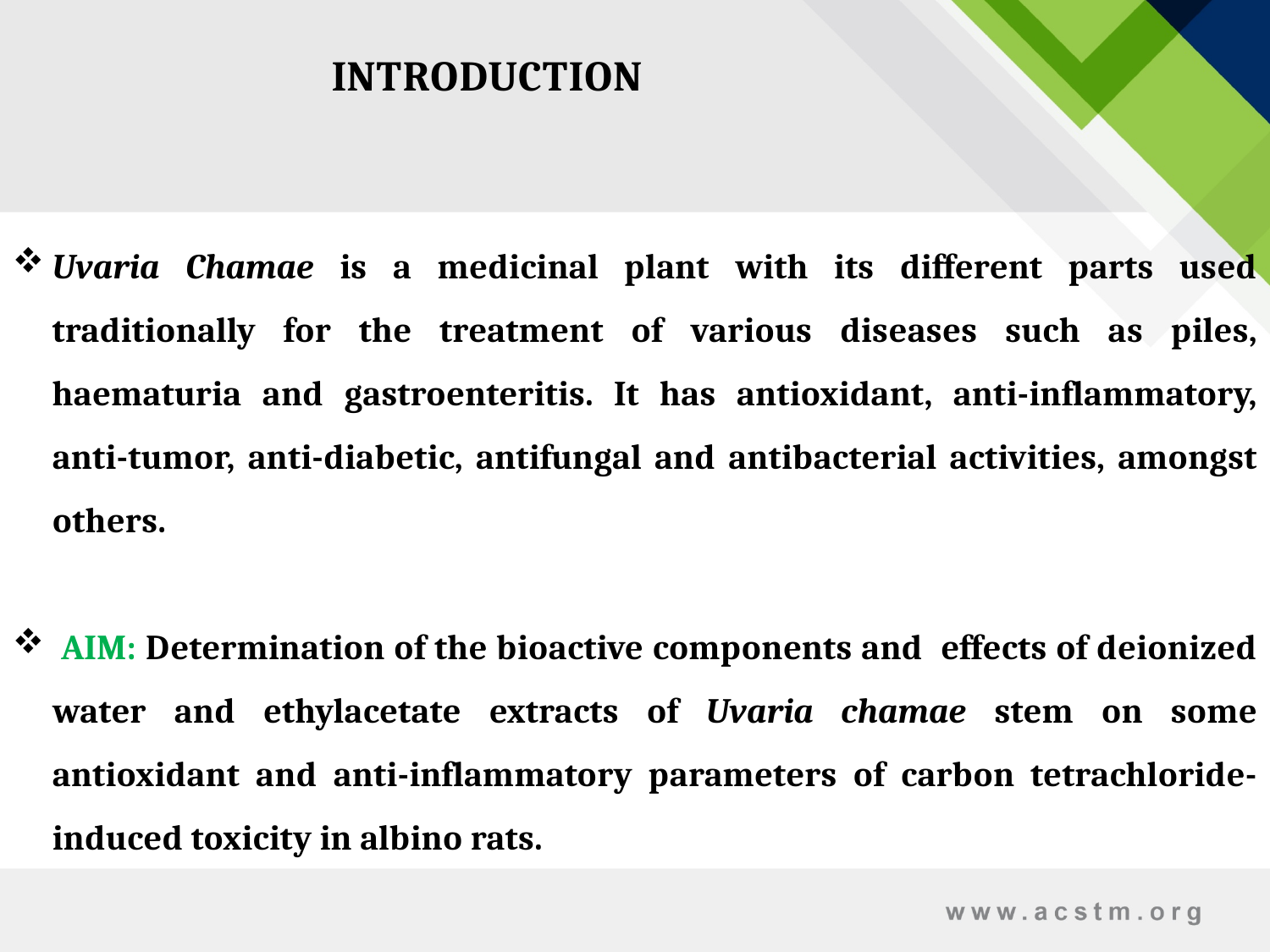

INTRODUCTION
Uvaria Chamae is a medicinal plant with its different parts used traditionally for the treatment of various diseases such as piles, haematuria and gastroenteritis. It has antioxidant, anti-inflammatory, anti-tumor, anti-diabetic, antifungal and antibacterial activities, amongst others.

 AIM: Determination of the bioactive components and  effects of deionized water and ethylacetate extracts of Uvaria chamae stem on some antioxidant and anti-inflammatory parameters of carbon tetrachloride-induced toxicity in albino rats.